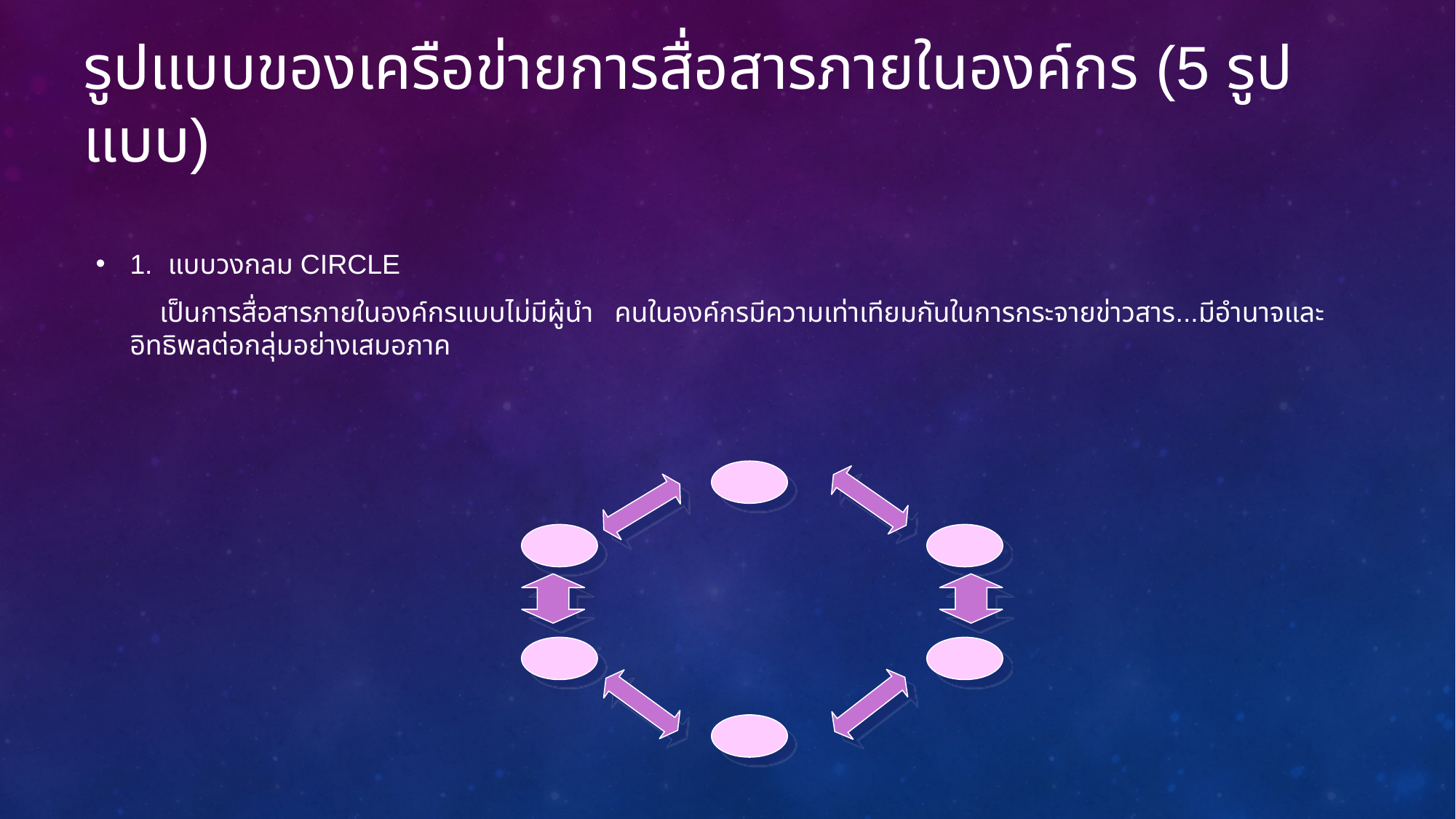

# รูปแบบของเครือข่ายการสื่อสารภายในองค์กร (5 รูปแบบ)
1.  แบบวงกลม CIRCLE
         เป็นการสื่อสารภายในองค์กรแบบไม่มีผู้นำ   คนในองค์กรมีความเท่าเทียมกันในการกระจายข่าวสาร...มีอำนาจและอิทธิพลต่อกลุ่มอย่างเสมอภาค